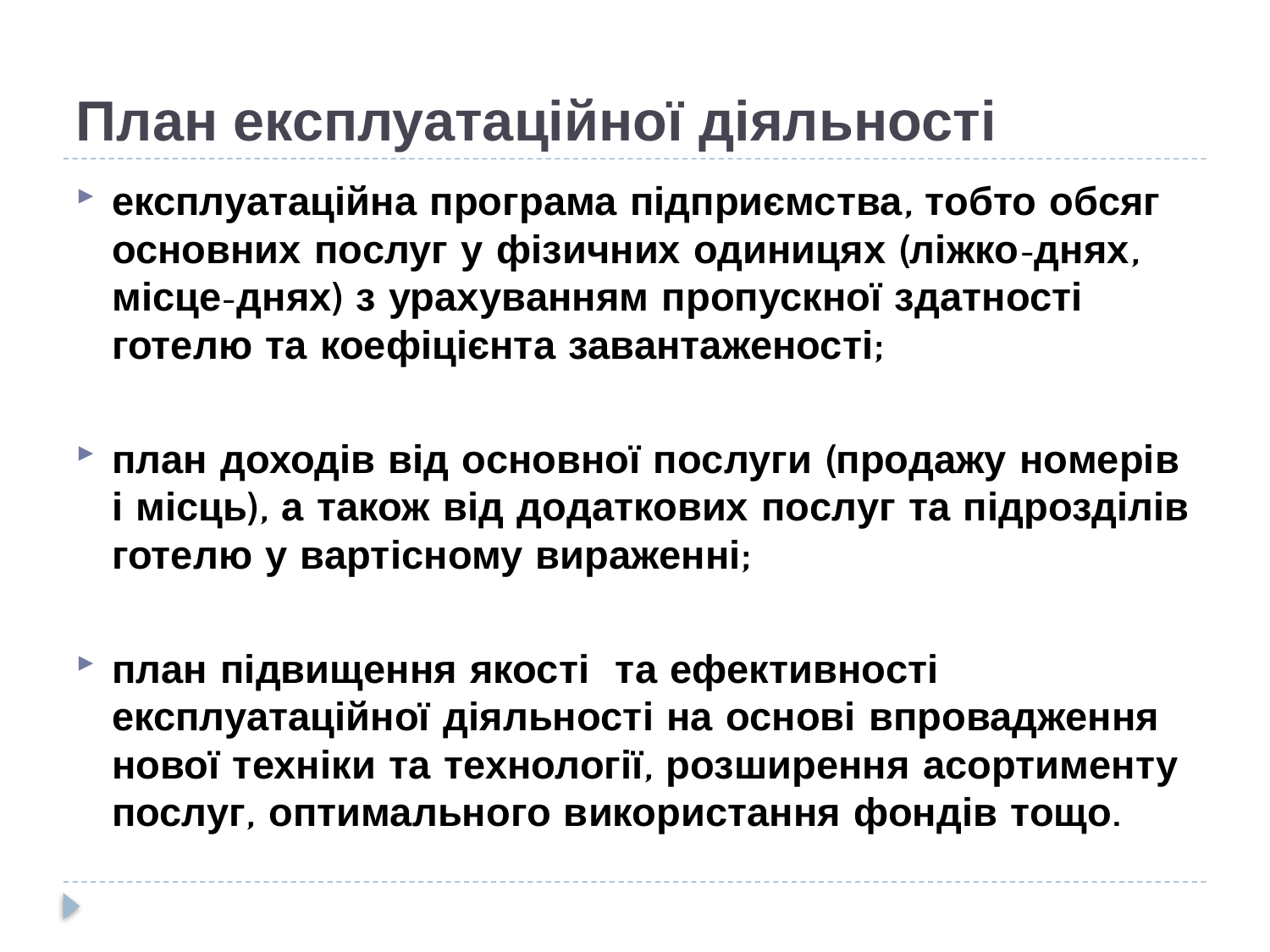

# План експлуатаційної діяльності
експлуатаційна програма підприємства, тобто обсяг основних послуг у фізичних одиницях (ліжко-днях, місце-днях) з урахуванням пропускної здатності готелю та коефіцієнта завантаженості;

план доходів від основної послуги (продажу номерів і місць), а також від додаткових послуг та підрозділів готелю у вартісному вираженні;

план підвищення якості  та ефективності експлуатаційної діяльності на основі впровадження нової техніки та технології, розширення асортименту послуг, оптимального використання фондів тощо.